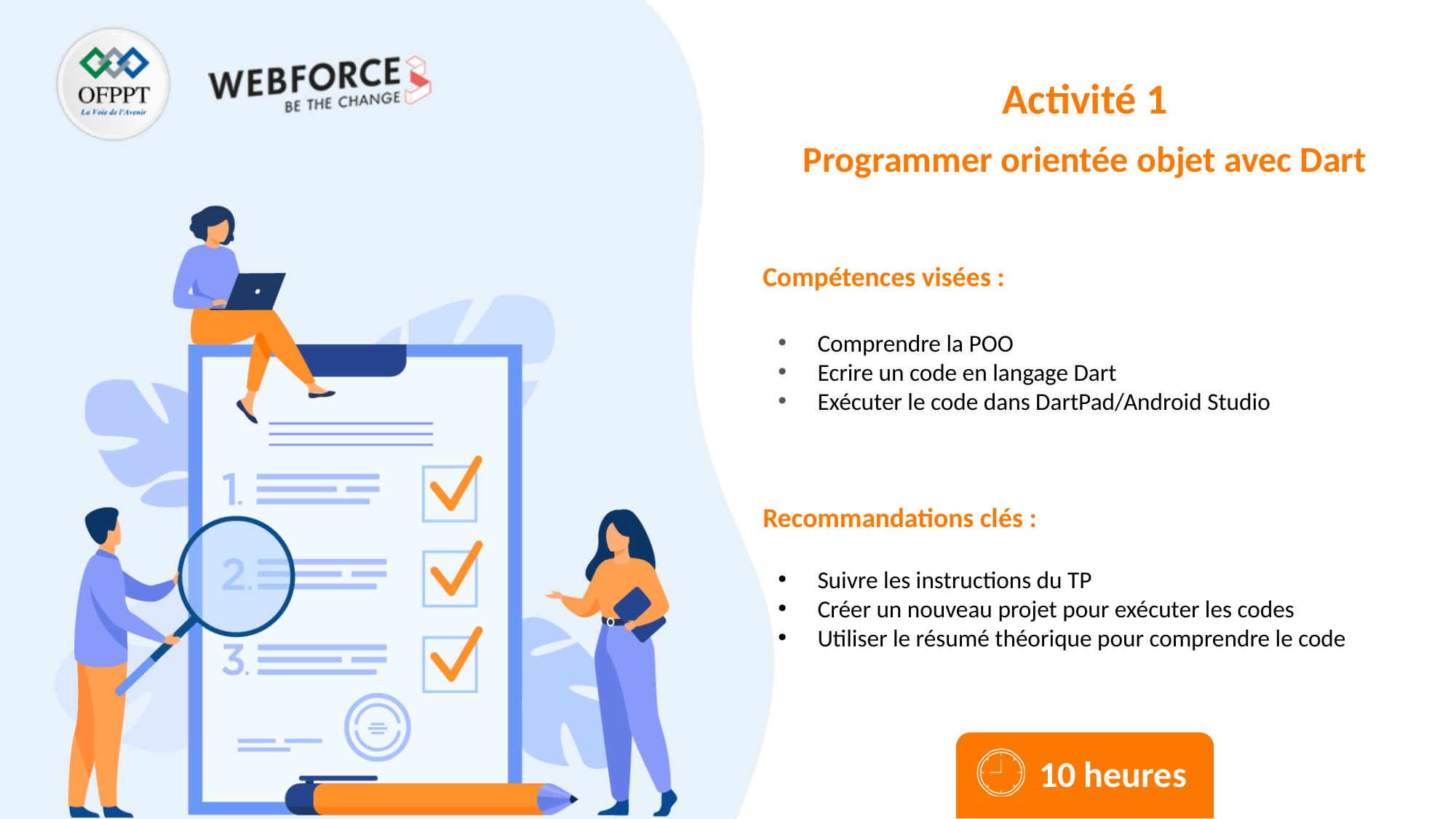

Activité 1
Programmer orientée objet avec Dart
Comprendre la POO
Ecrire un code en langage Dart
Exécuter le code dans DartPad/Android Studio
Suivre les instructions du TP
Créer un nouveau projet pour exécuter les codes
Utiliser le résumé théorique pour comprendre le code

10 heures